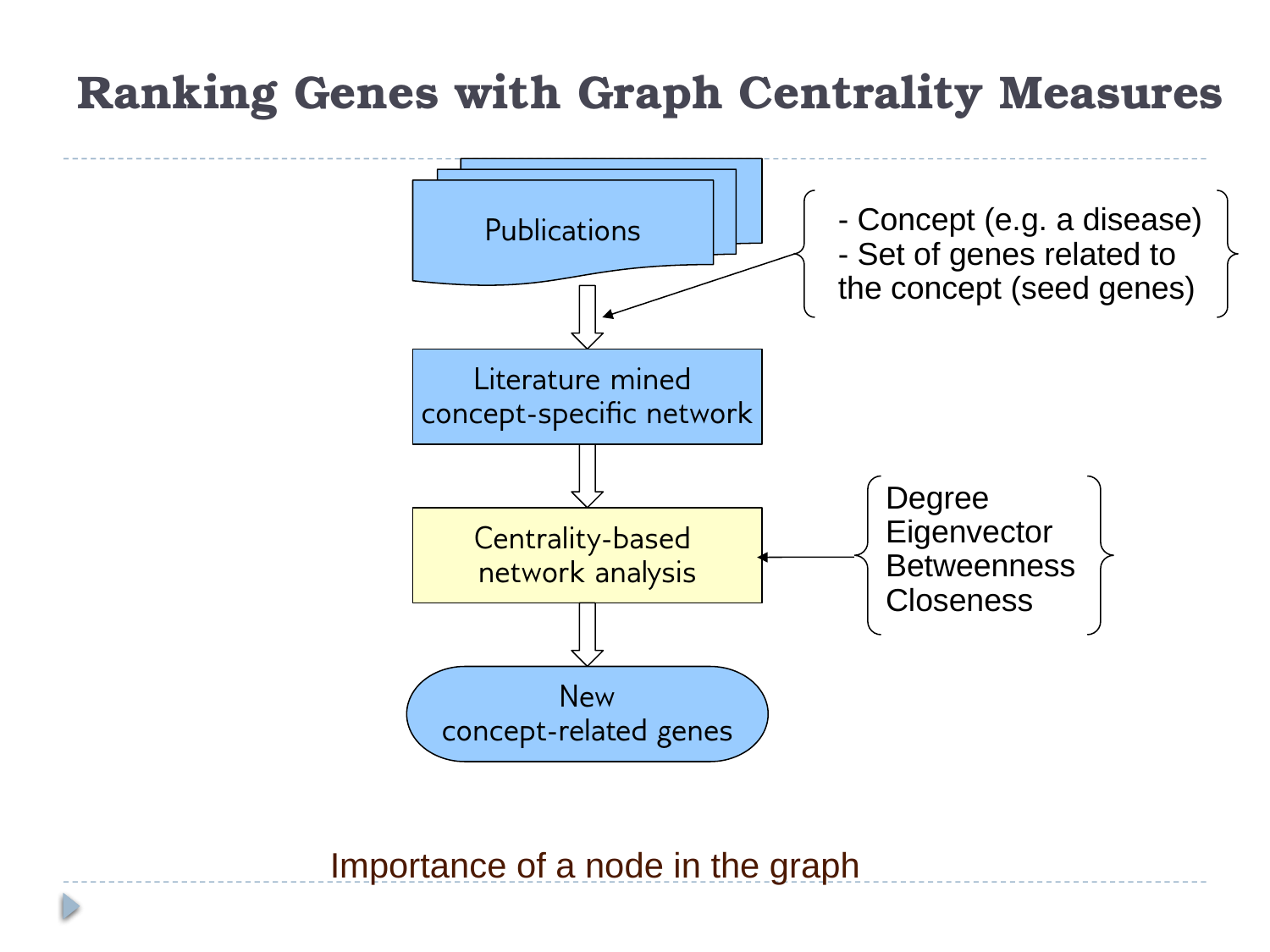

Ranking Genes with Graph Centrality Measures
Publications

- Concept (e.g. a disease)
- Set of genes related to the concept (seed genes)

Literature mined
concept-specific network

Degree
Eigenvector
Betweenness
Closeness
Centrality-based
network analysis

New
concept-related genes
Importance of a node in the graph